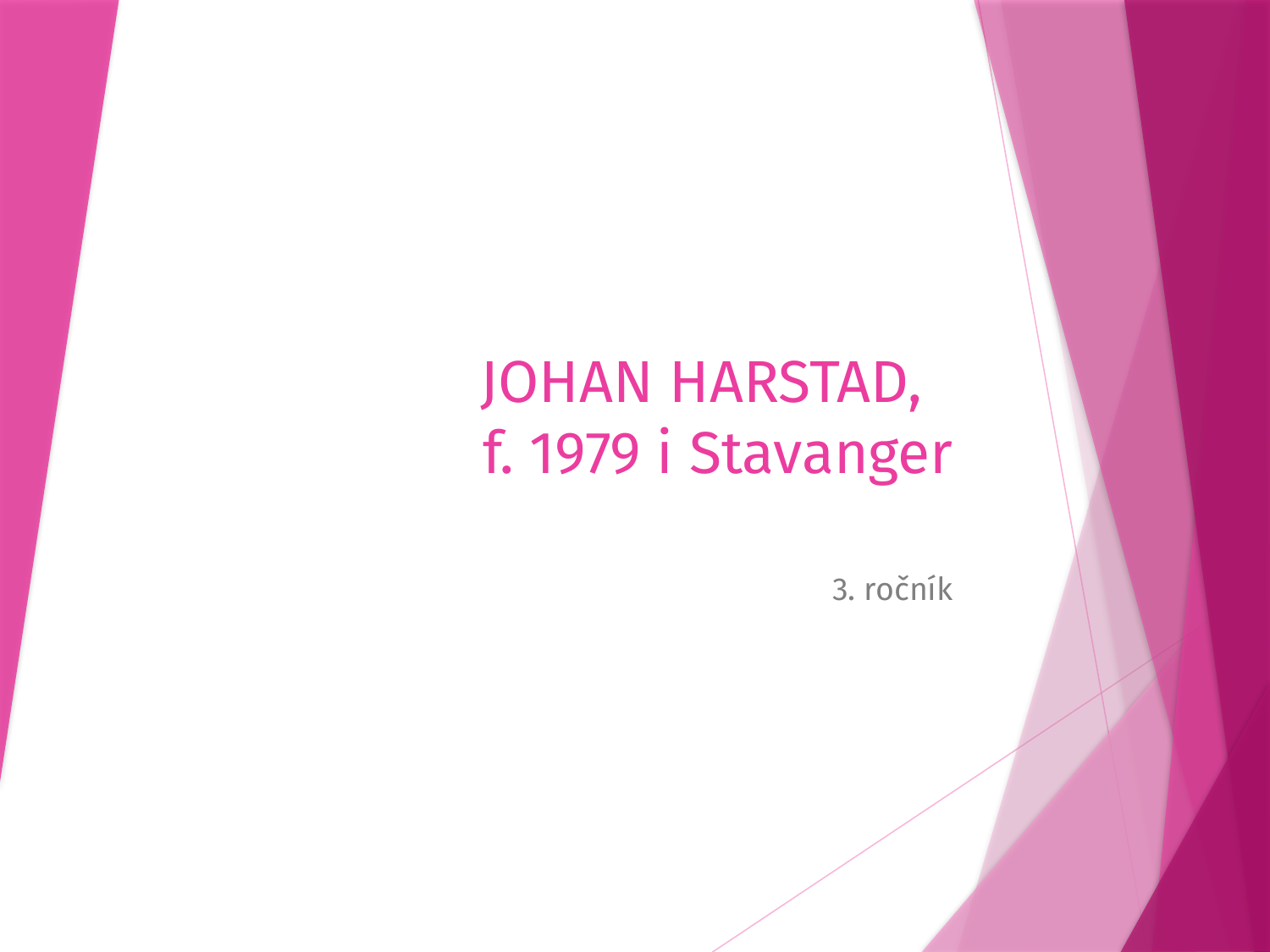

# JOHAN HARSTAD, f. 1979 i Stavanger
3. ročník